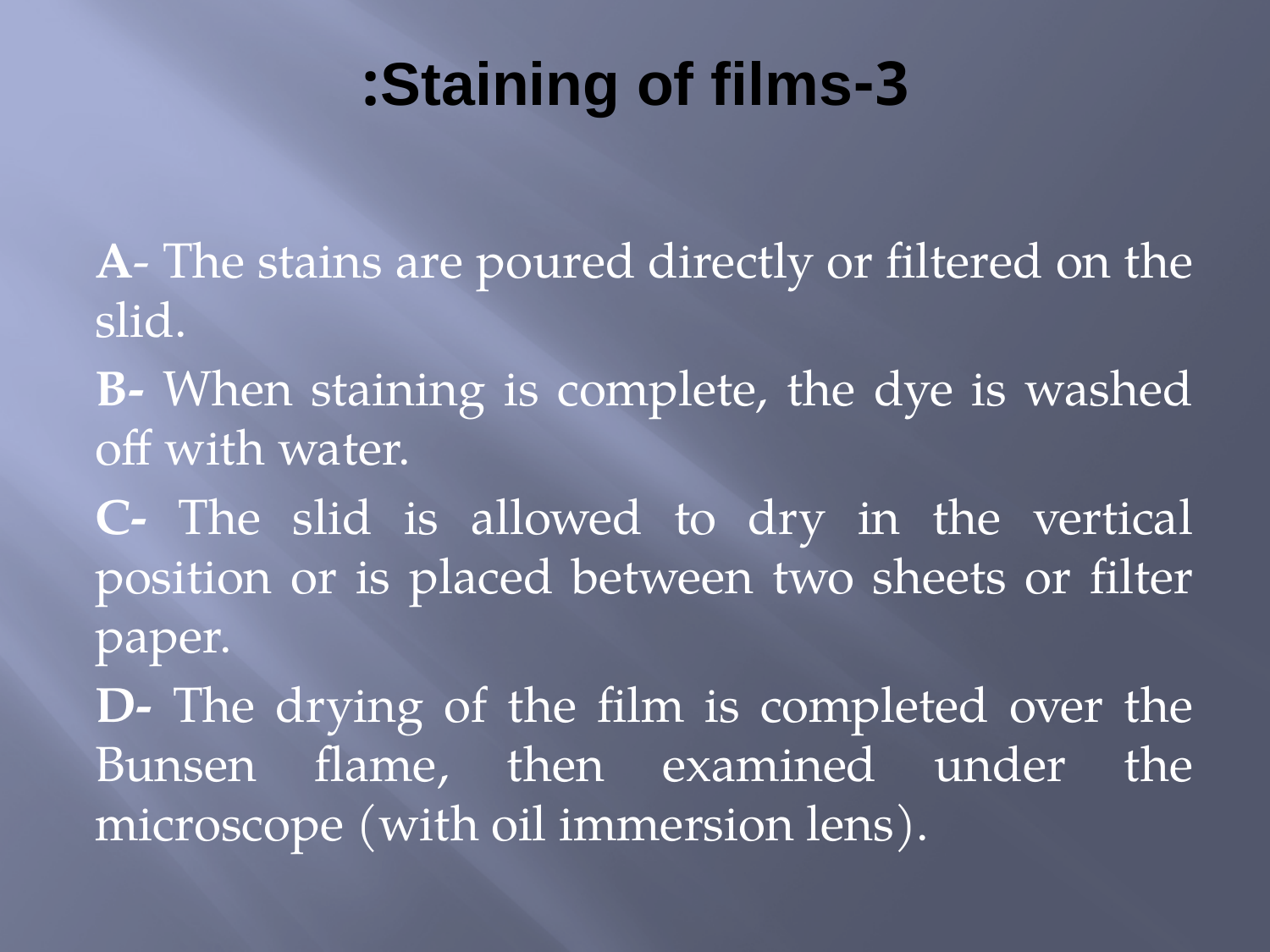

# 3-Staining of films:
A- The stains are poured directly or filtered on the slid.
B- When staining is complete, the dye is washed off with water.
C- The slid is allowed to dry in the vertical position or is placed between two sheets or filter paper.
D- The drying of the film is completed over the Bunsen flame, then examined under the microscope (with oil immersion lens).